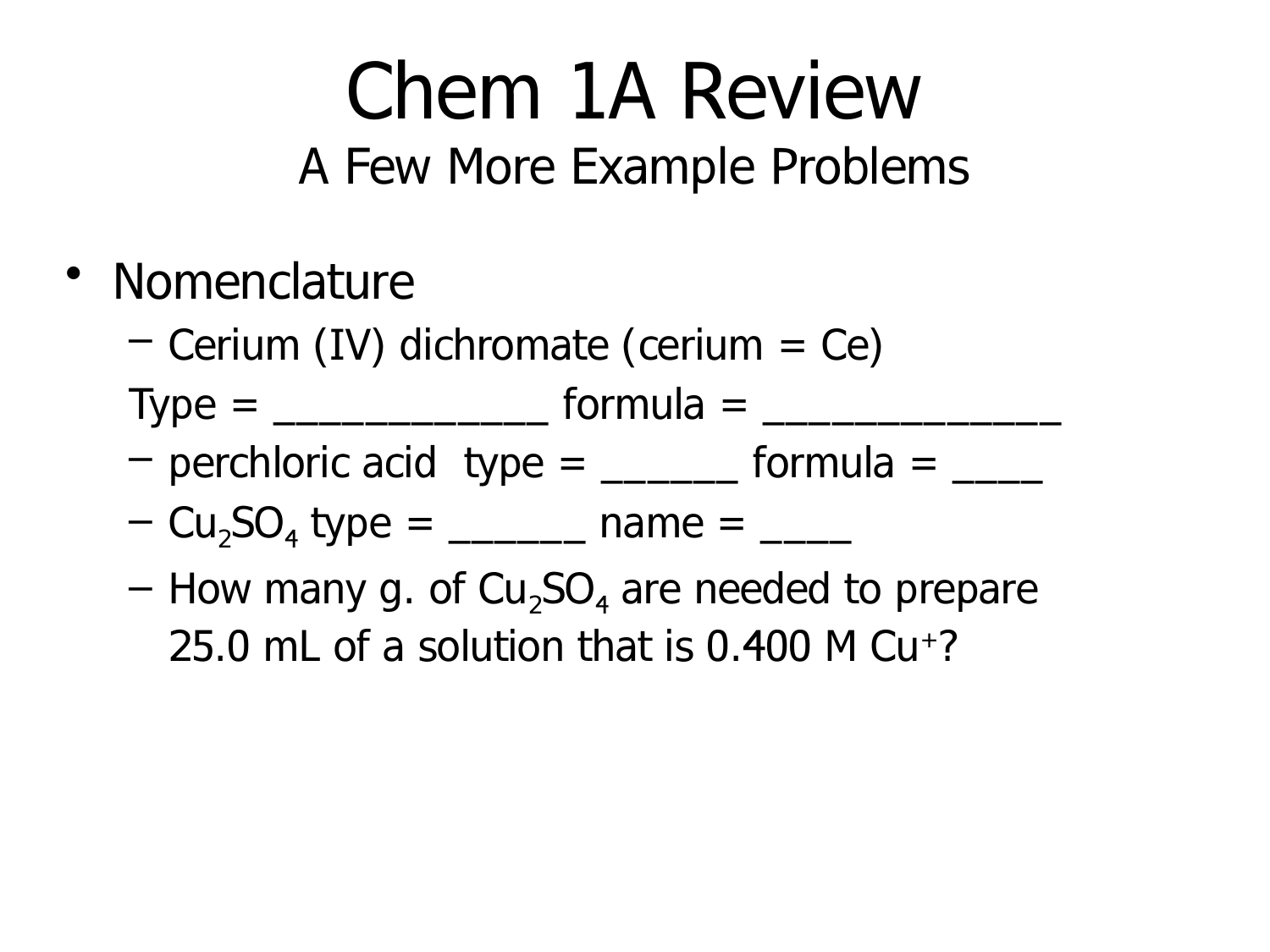

# Chem 1A Review A Few More Example Problems
Nomenclature
Cerium (IV) dichromate (cerium = Ce)
Type = ____________ formula = _____________
perchloric acid  type = ______ formula = ____
Cu2SO4 type = ______ name = ____
How many g. of Cu2SO4 are needed to prepare 25.0 mL of a solution that is 0.400 M Cu+?